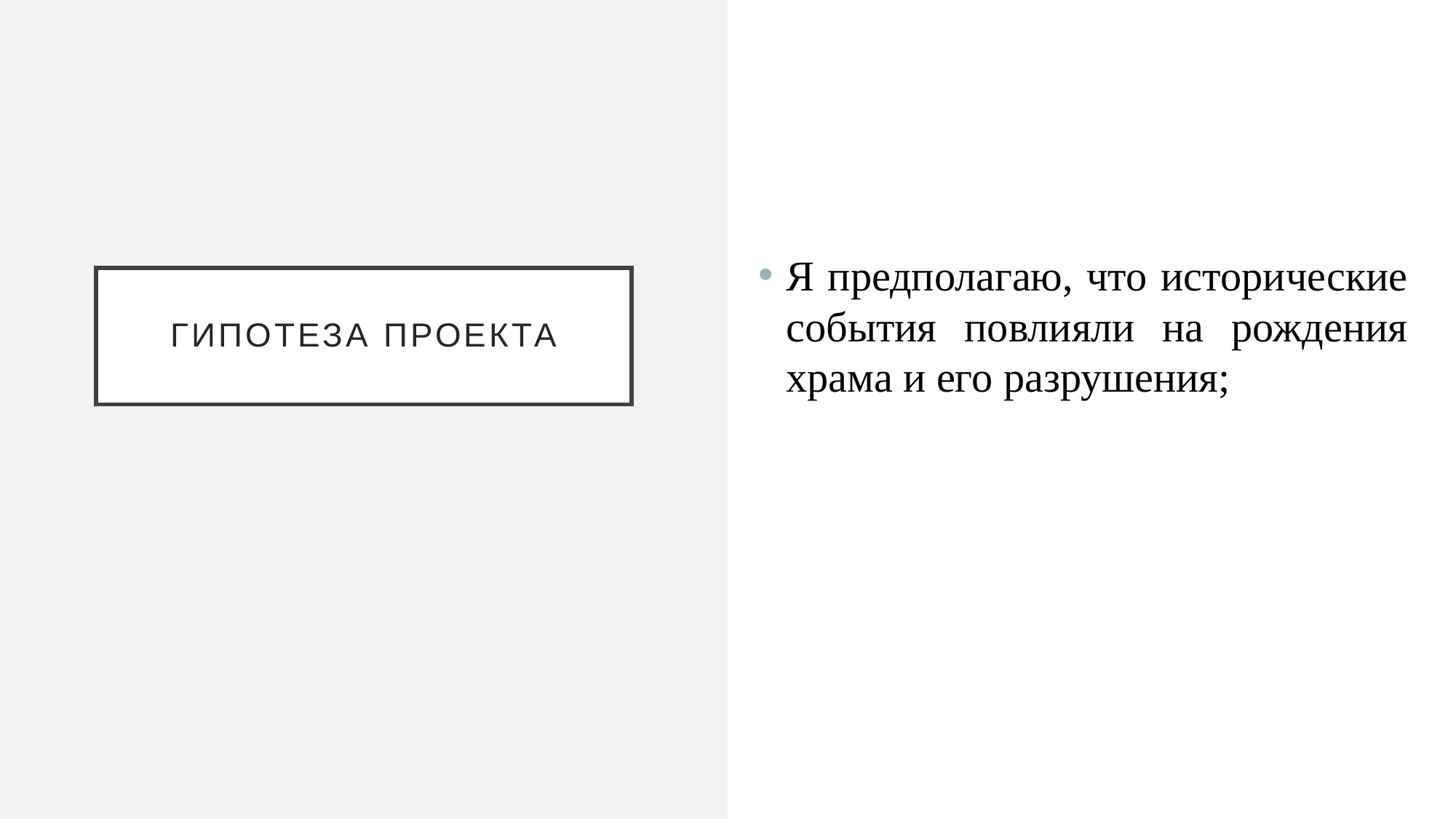

Я предполагаю, что исторические события повлияли на рождения храма и его разрушения;

# гипотеза проекта